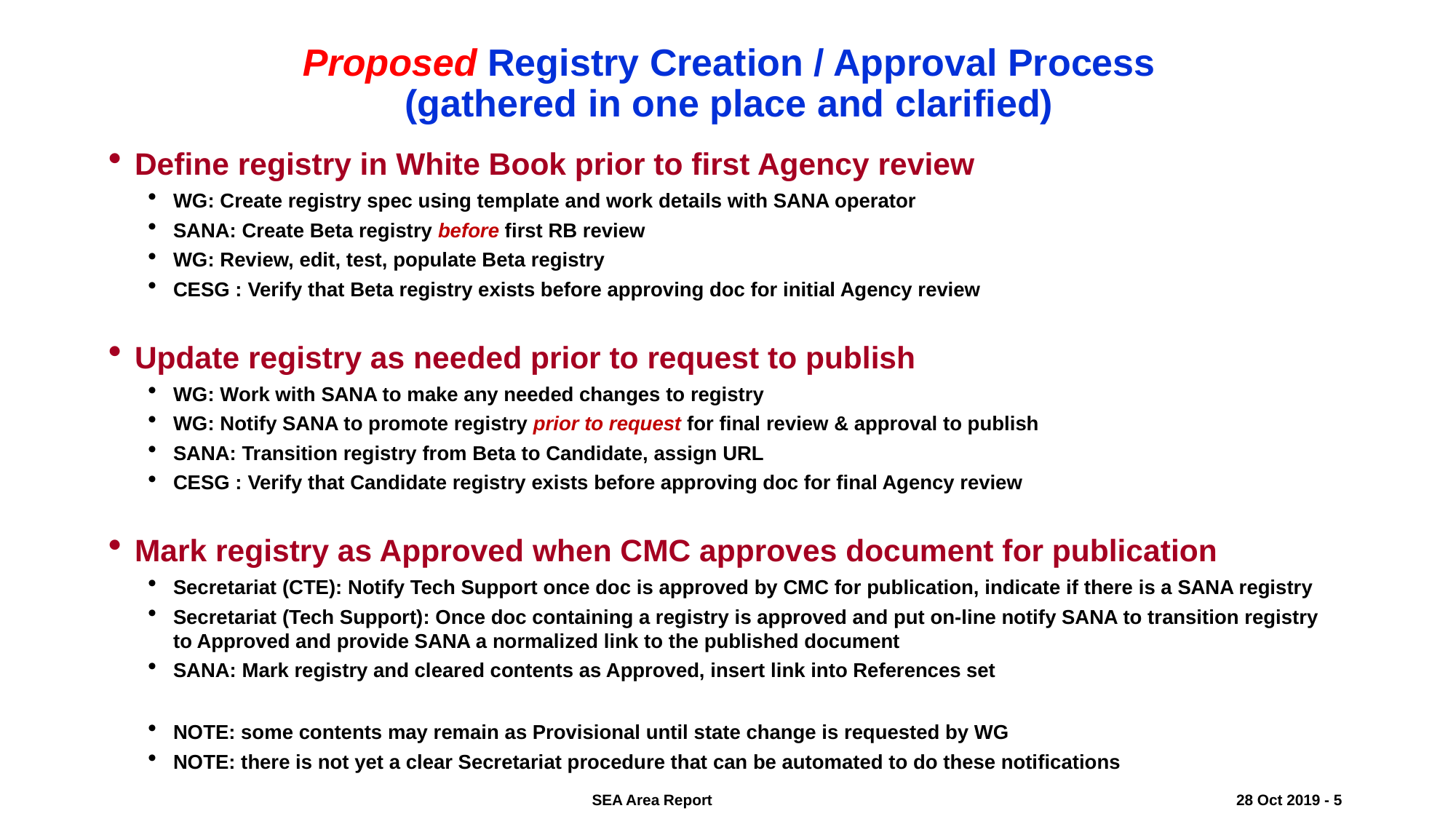

# Proposed Registry Creation / Approval Process (gathered in one place and clarified)
Define registry in White Book prior to first Agency review
WG: Create registry spec using template and work details with SANA operator
SANA: Create Beta registry before first RB review
WG: Review, edit, test, populate Beta registry
CESG : Verify that Beta registry exists before approving doc for initial Agency review

Update registry as needed prior to request to publish
WG: Work with SANA to make any needed changes to registry
WG: Notify SANA to promote registry prior to request for final review & approval to publish
SANA: Transition registry from Beta to Candidate, assign URL
CESG : Verify that Candidate registry exists before approving doc for final Agency review

Mark registry as Approved when CMC approves document for publication
Secretariat (CTE): Notify Tech Support once doc is approved by CMC for publication, indicate if there is a SANA registry
Secretariat (Tech Support): Once doc containing a registry is approved and put on-line notify SANA to transition registry to Approved and provide SANA a normalized link to the published document
SANA: Mark registry and cleared contents as Approved, insert link into References set

NOTE: some contents may remain as Provisional until state change is requested by WG
NOTE: there is not yet a clear Secretariat procedure that can be automated to do these notifications